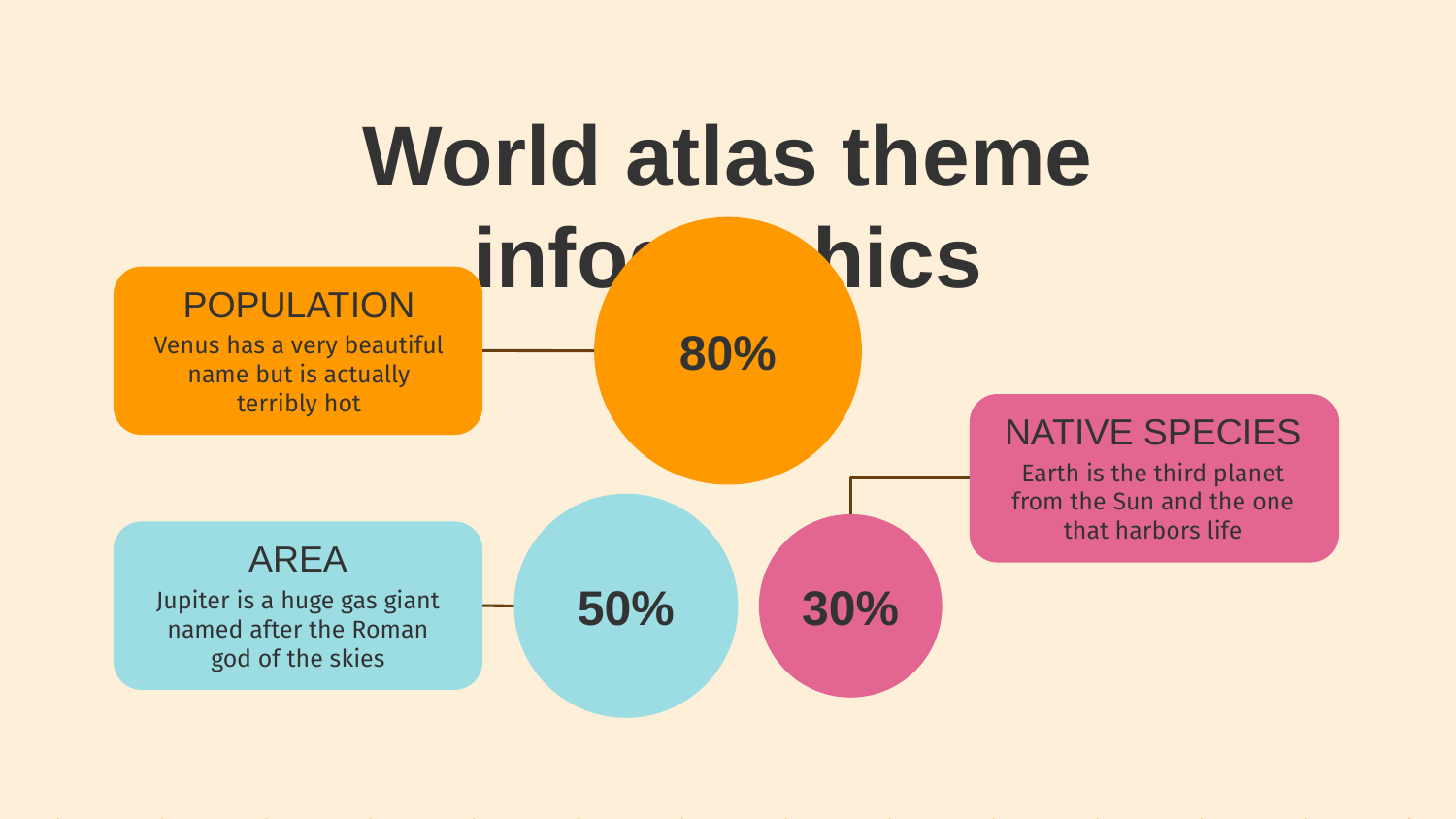

# World atlas theme infographics

POPULATION
Venus has a very beautiful name but is actually terribly hot
80%

NATIVE SPECIES
Earth is the third planet from the Sun and the one that harbors life

30%

AREA
Jupiter is a huge gas giant named after the Roman god of the skies
50%